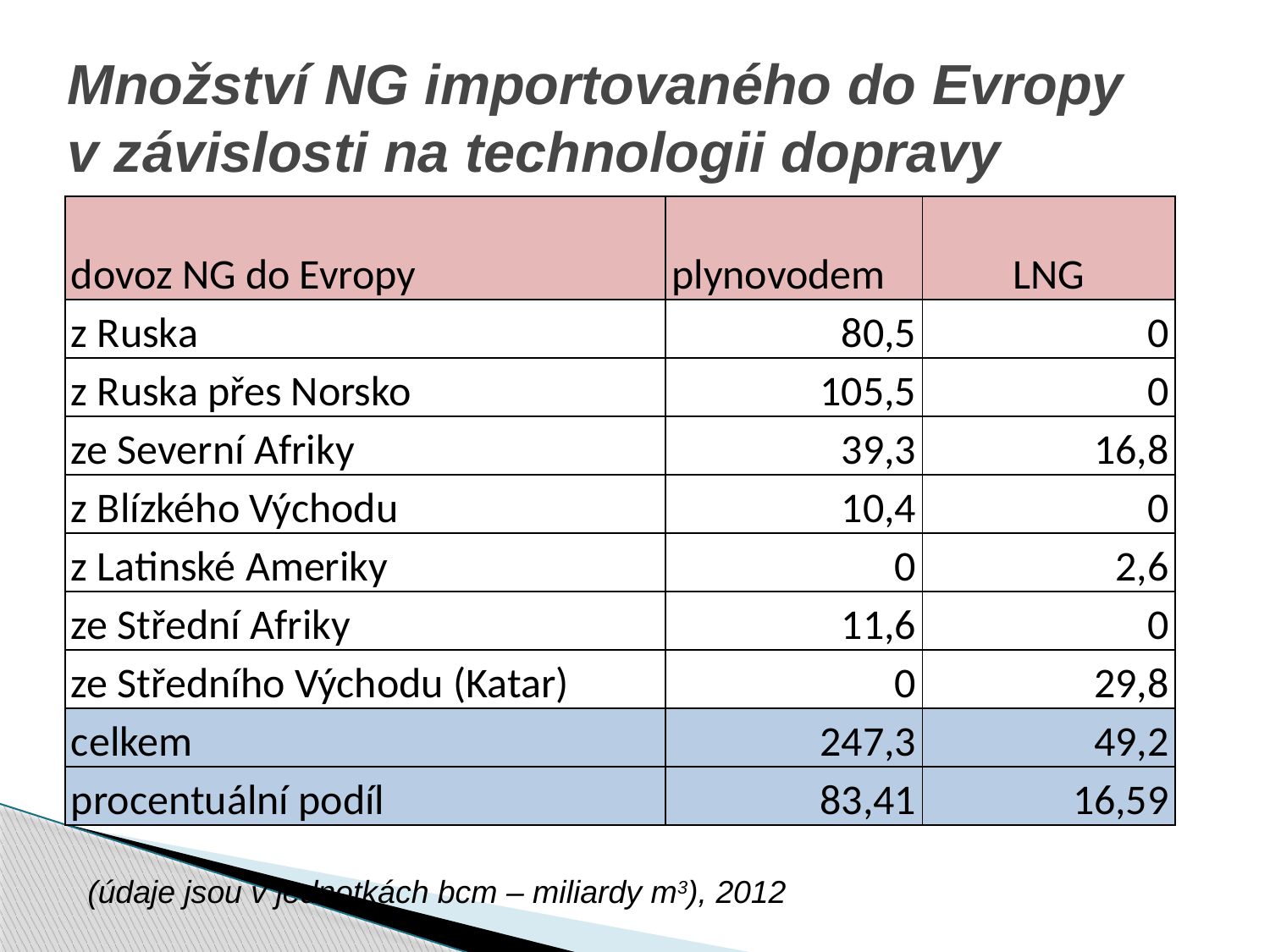

# Množství NG importovaného do Evropy v závislosti na technologii dopravy
| dovoz NG do Evropy | plynovodem | LNG |
| --- | --- | --- |
| z Ruska | 80,5 | 0 |
| z Ruska přes Norsko | 105,5 | 0 |
| ze Severní Afriky | 39,3 | 16,8 |
| z Blízkého Východu | 10,4 | 0 |
| z Latinské Ameriky | 0 | 2,6 |
| ze Střední Afriky | 11,6 | 0 |
| ze Středního Východu (Katar) | 0 | 29,8 |
| celkem | 247,3 | 49,2 |
| procentuální podíl | 83,41 | 16,59 |
(údaje jsou v jednotkách bcm – miliardy m3), 2012